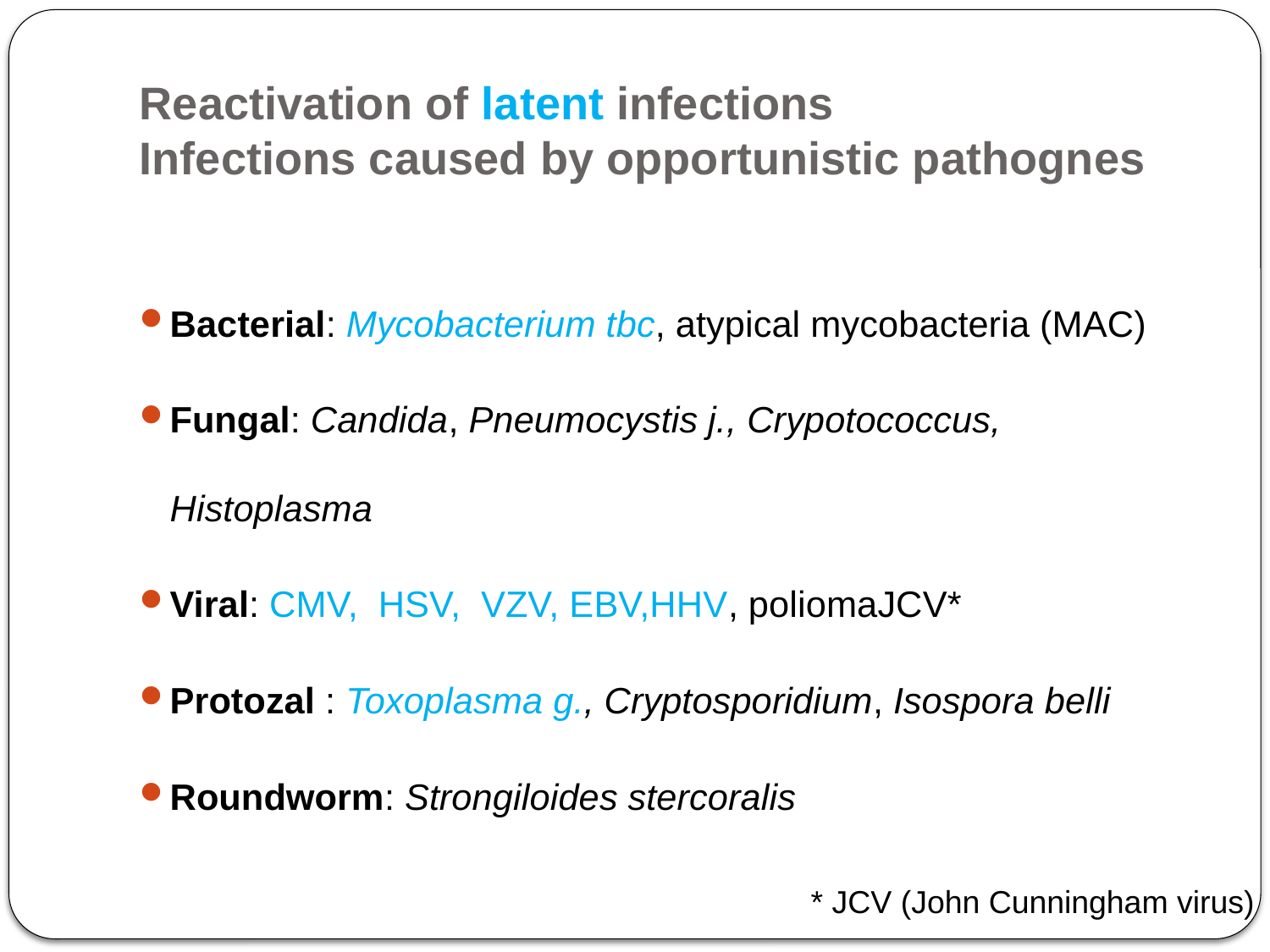

# Reactivation of latent infections Infections caused by opportunistic pathognes

Bacterial: Mycobacterium tbc, atypical mycobacteria (MAC)
Fungal: Candida, Pneumocystis j., Crypotococcus, Histoplasma
Viral: CMV,  HSV,  VZV, EBV,HHV, poliomaJCV*
Protozal : Toxoplasma g., Cryptosporidium, Isospora belli
Roundworm: Strongiloides stercoralis
* JCV (John Cunningham virus)